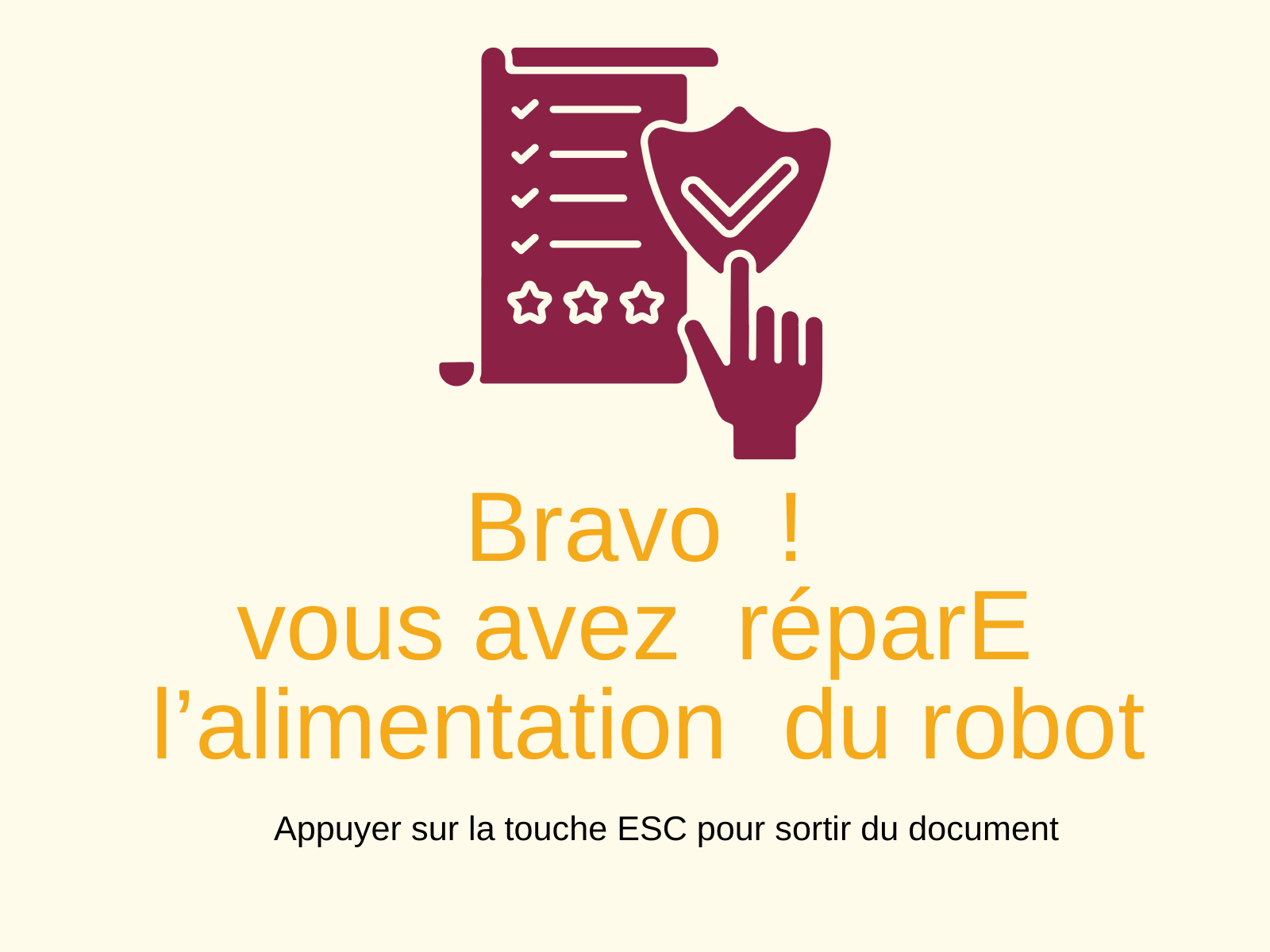

Bravo  !
vous avez  réparE
 l’alimentation  du robot
 Appuyer sur la touche ESC pour sortir du document